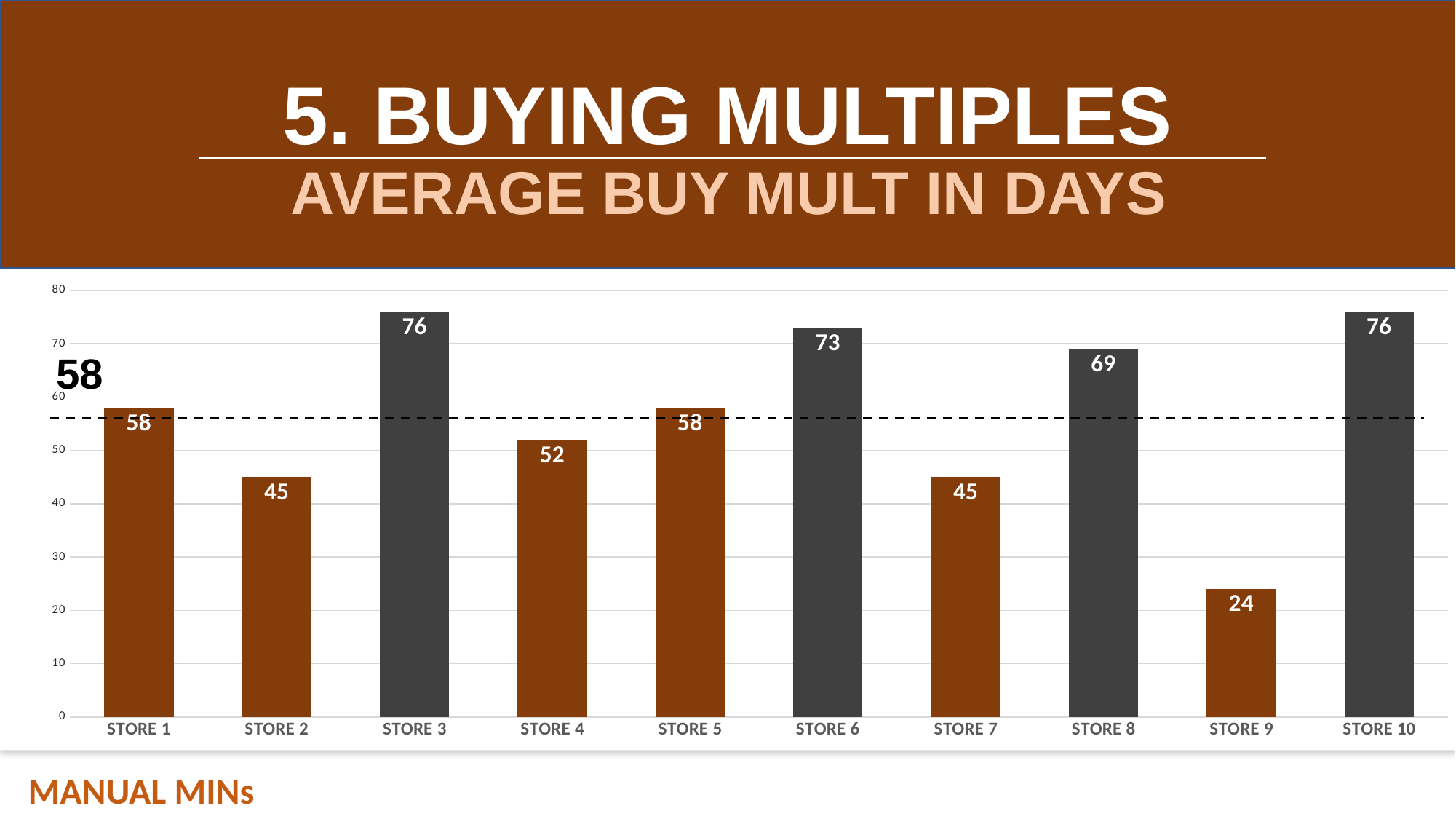

5. BUYING MULTIPLES
AVERAGE BUY MULT IN DAYS

### Chart

| Category | Column1 |
|---|---|
| STORE 1 | 58.0 |
| STORE 2 | 45.0 |
| STORE 3 | 76.0 |
| STORE 4 | 52.0 |
| STORE 5 | 58.0 |
| STORE 6 | 73.0 |
| STORE 7 | 45.0 |
| STORE 8 | 69.0 |
| STORE 9 | 24.0 |
| STORE 10 | 76.0 |
58
MANUAL MINs